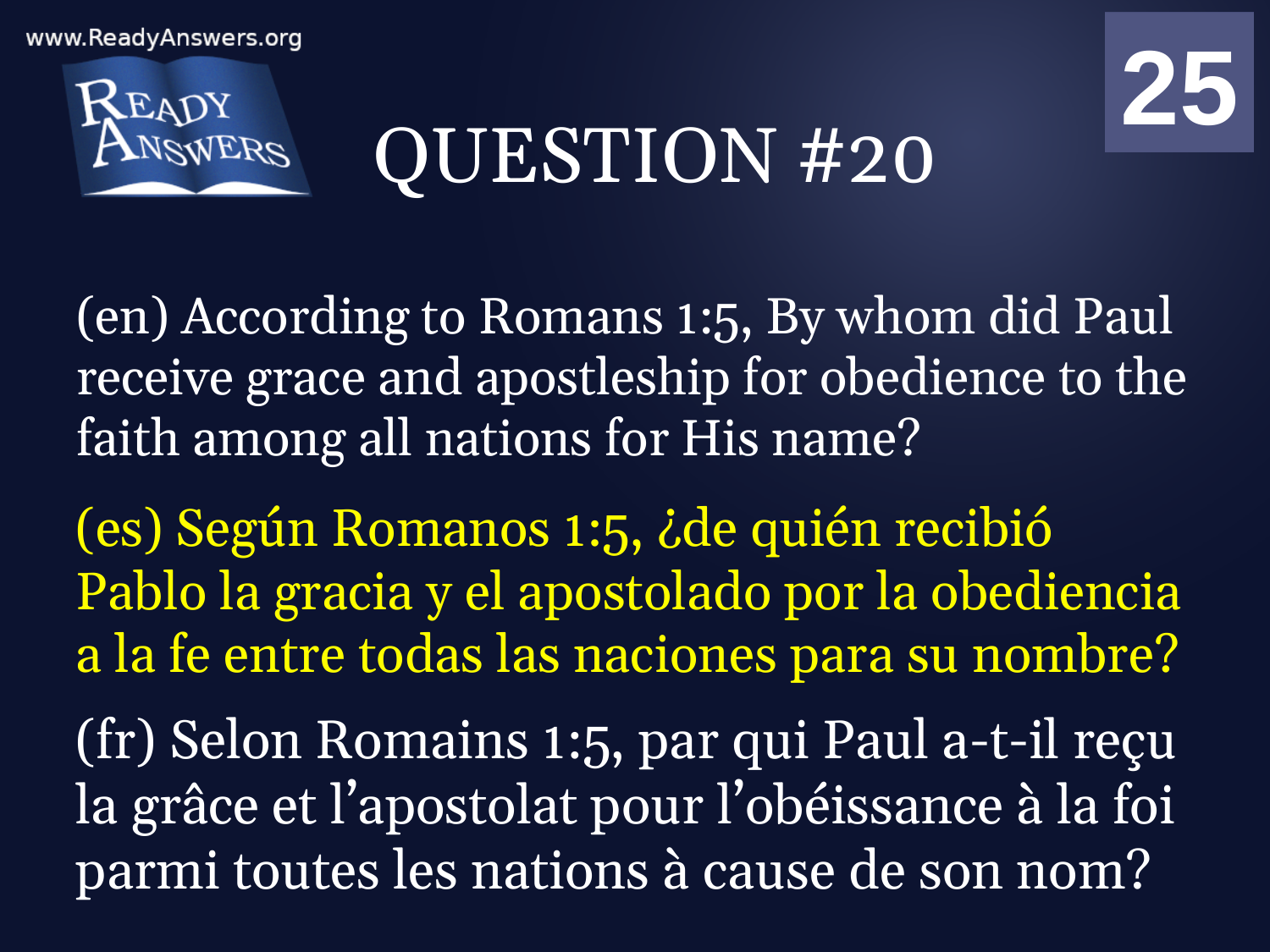

01
02
03
04
05
06
07
08
09
10
11
12
13
14
15
16
17
18
19
20
21
22
23
24
25
00
# QUESTION #20
(en) According to Romans 1:5, By whom did Paul receive grace and apostleship for obedience to the faith among all nations for His name?
(es) Según Romanos 1:5, ¿de quién recibió Pablo la gracia y el apostolado por la obediencia a la fe entre todas las naciones para su nombre?
(fr) Selon Romains 1:5, par qui Paul a-t-il reçu la grâce et l’apostolat pour l’obéissance à la foi parmi toutes les nations à cause de son nom?